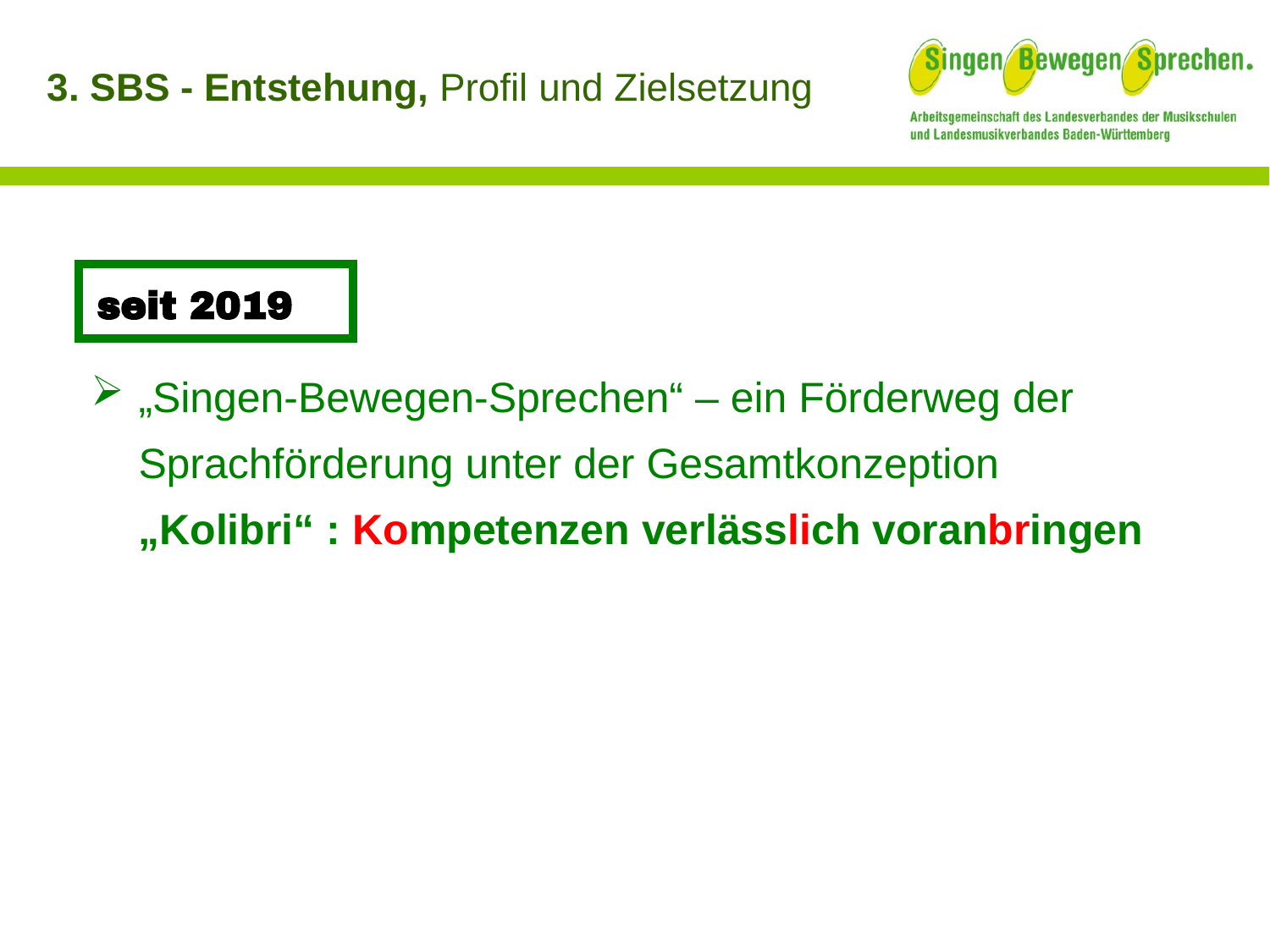

3. SBS - Entstehung, Profil und Zielsetzung

seit 2019
„Singen-Bewegen-Sprechen“ – ein Förderweg der Sprachförderung unter der Gesamtkonzeption „Kolibri“ : Kompetenzen verlässlich voranbringen